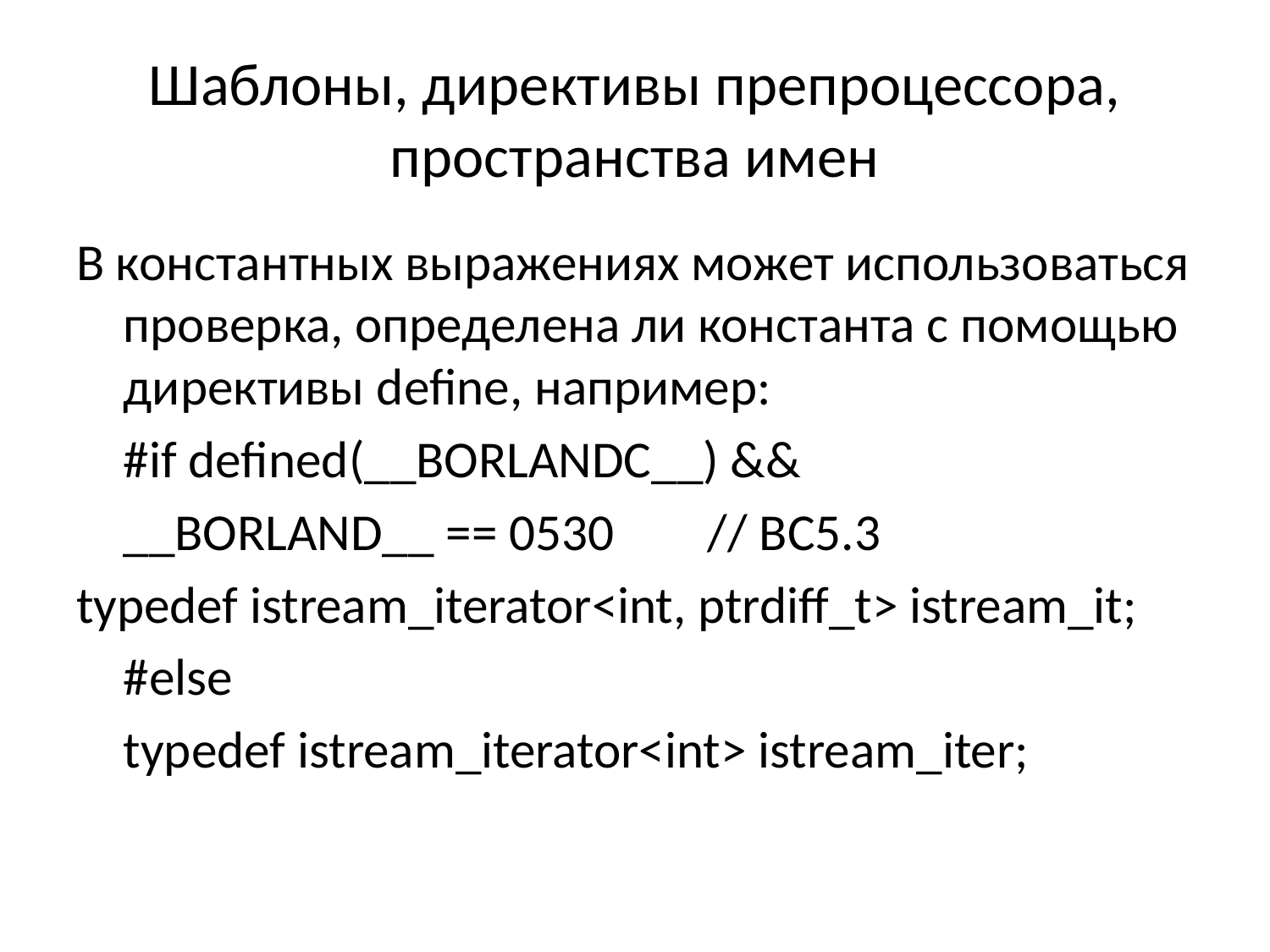

# Шаблоны, директивы препроцессора, пространства имен
В константных выражениях может использоваться проверка, определена ли константа с помощью директивы define, например:
	#if defined(__BORLANDC__) &&
	__BORLAND__ == 0530		// BC5.3
typedef istream_iterator<int, ptrdiff_t> istream_it;
	#else
	typedef istream_iterator<int> istream_iter;